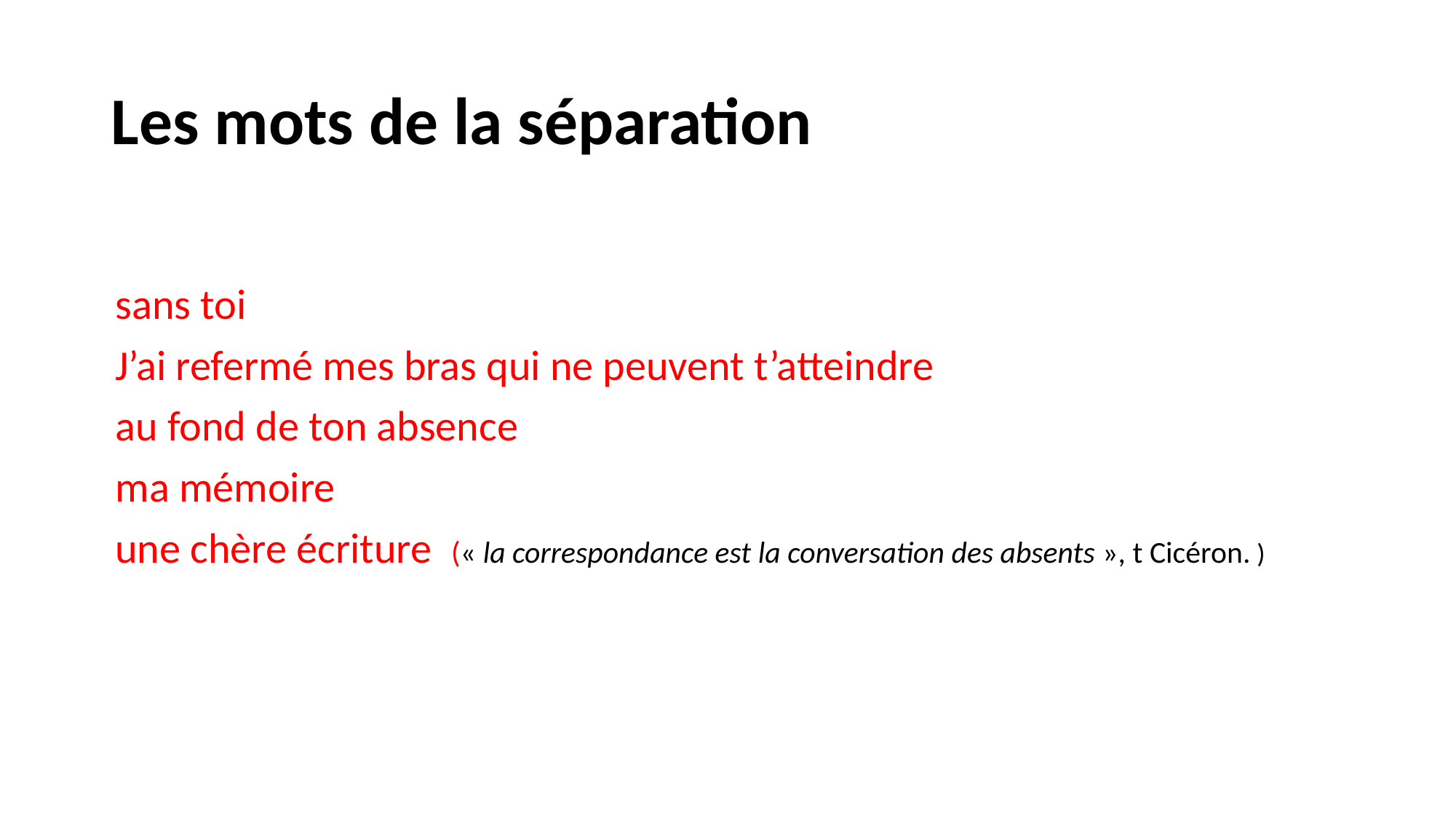

# Les mots de la séparation

sans toi
J’ai refermé mes bras qui ne peuvent t’atteindre
au fond de ton absence
ma mémoire
une chère écriture  (« la correspondance est la conversation des absents », t Cicéron. )